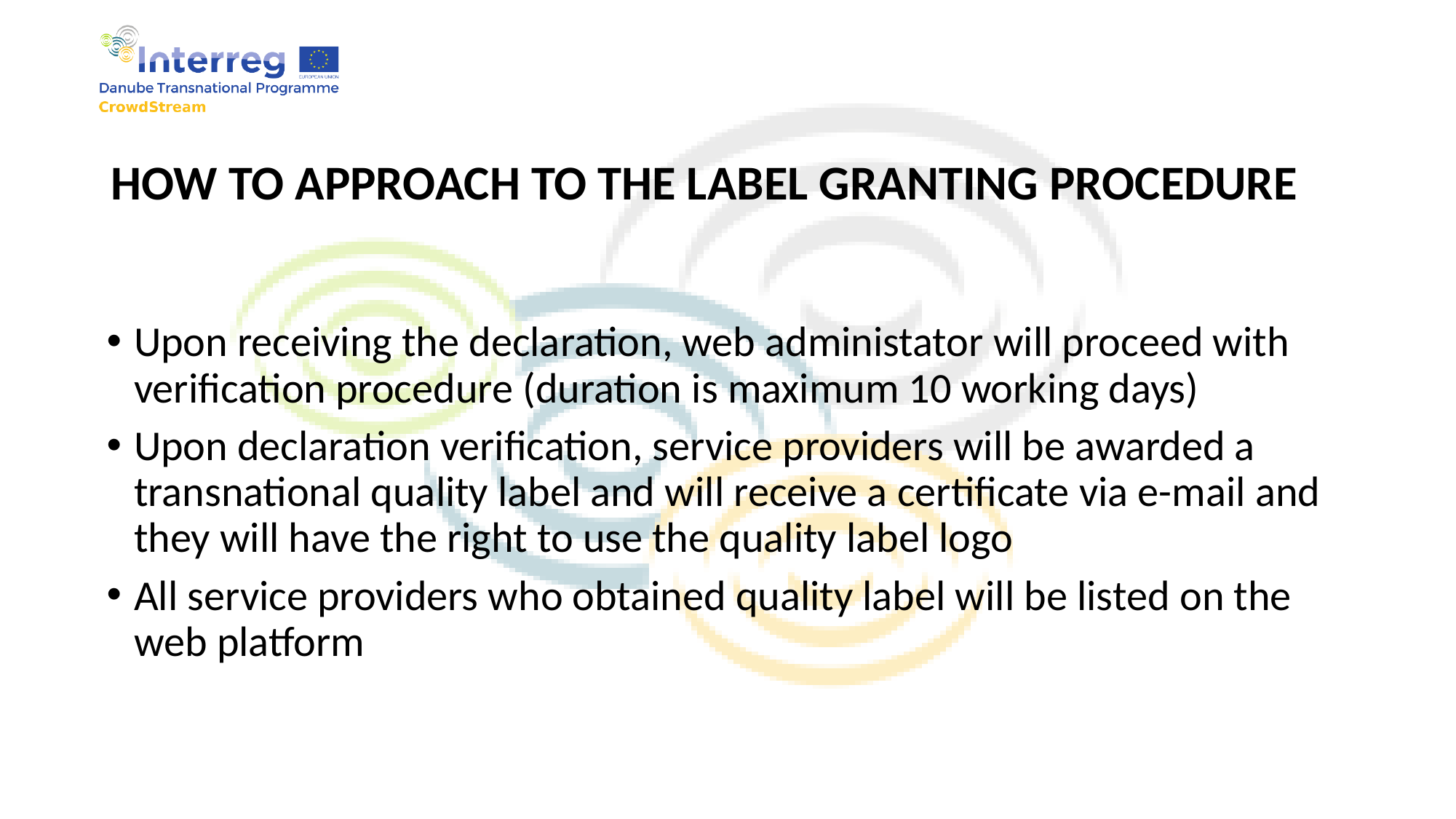

# HOW TO APPROACH TO THE LABEL GRANTING PROCEDURE
Upon receiving the declaration, web administator will proceed with verification procedure (duration is maximum 10 working days)
Upon declaration verification, service providers will be awarded a transnational quality label and will receive a certificate via e-mail and they will have the right to use the quality label logo
All service providers who obtained quality label will be listed on the web platform